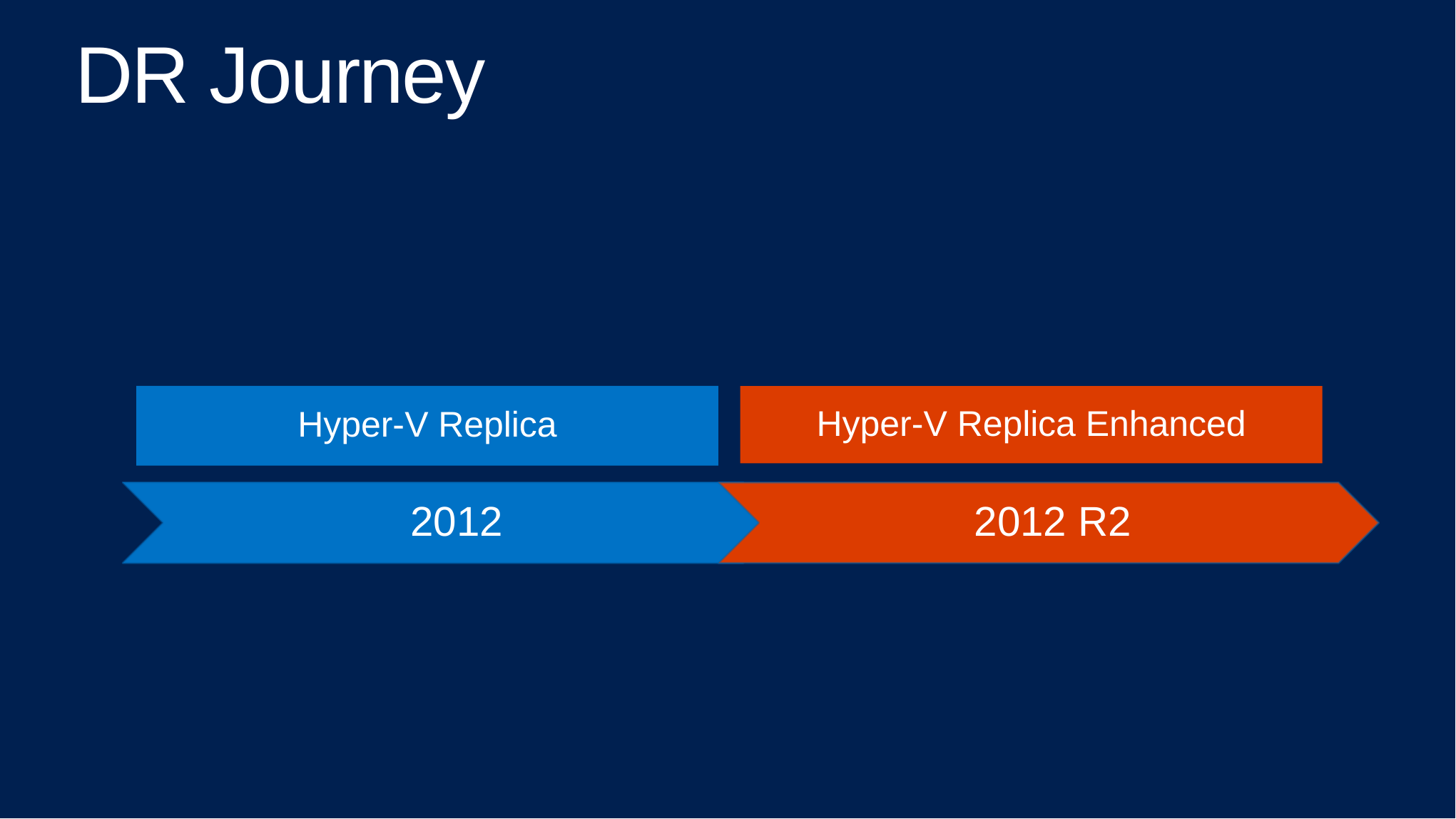

DR Journey
Hyper-V Replica Enhanced
Hyper-V Replica

2012
2012 R2